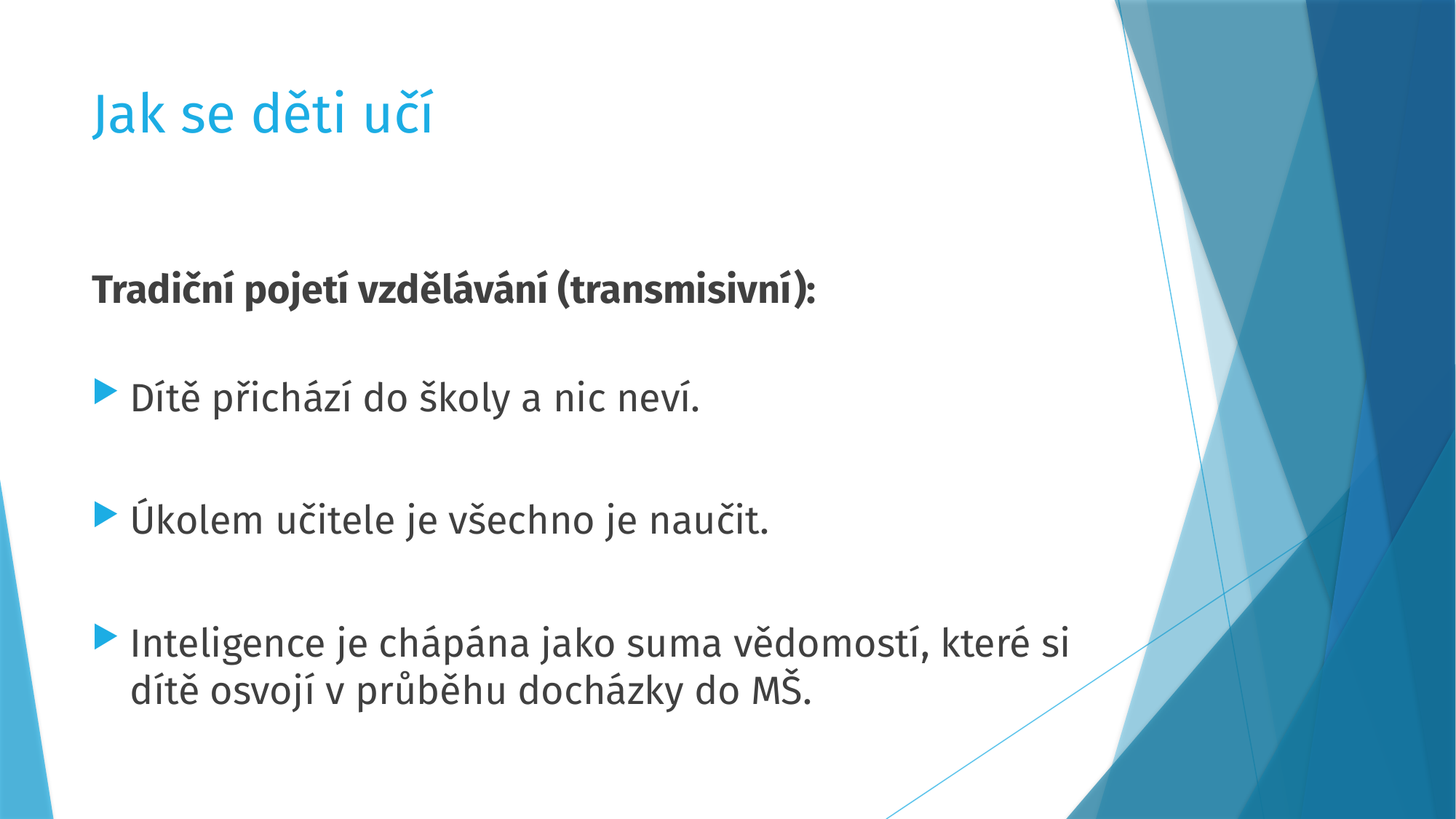

# Jak se děti učí
Tradiční pojetí vzdělávání (transmisivní):
Dítě přichází do školy a nic neví.

Úkolem učitele je všechno je naučit.

Inteligence je chápána jako suma vědomostí, které si dítě osvojí v průběhu docházky do MŠ.